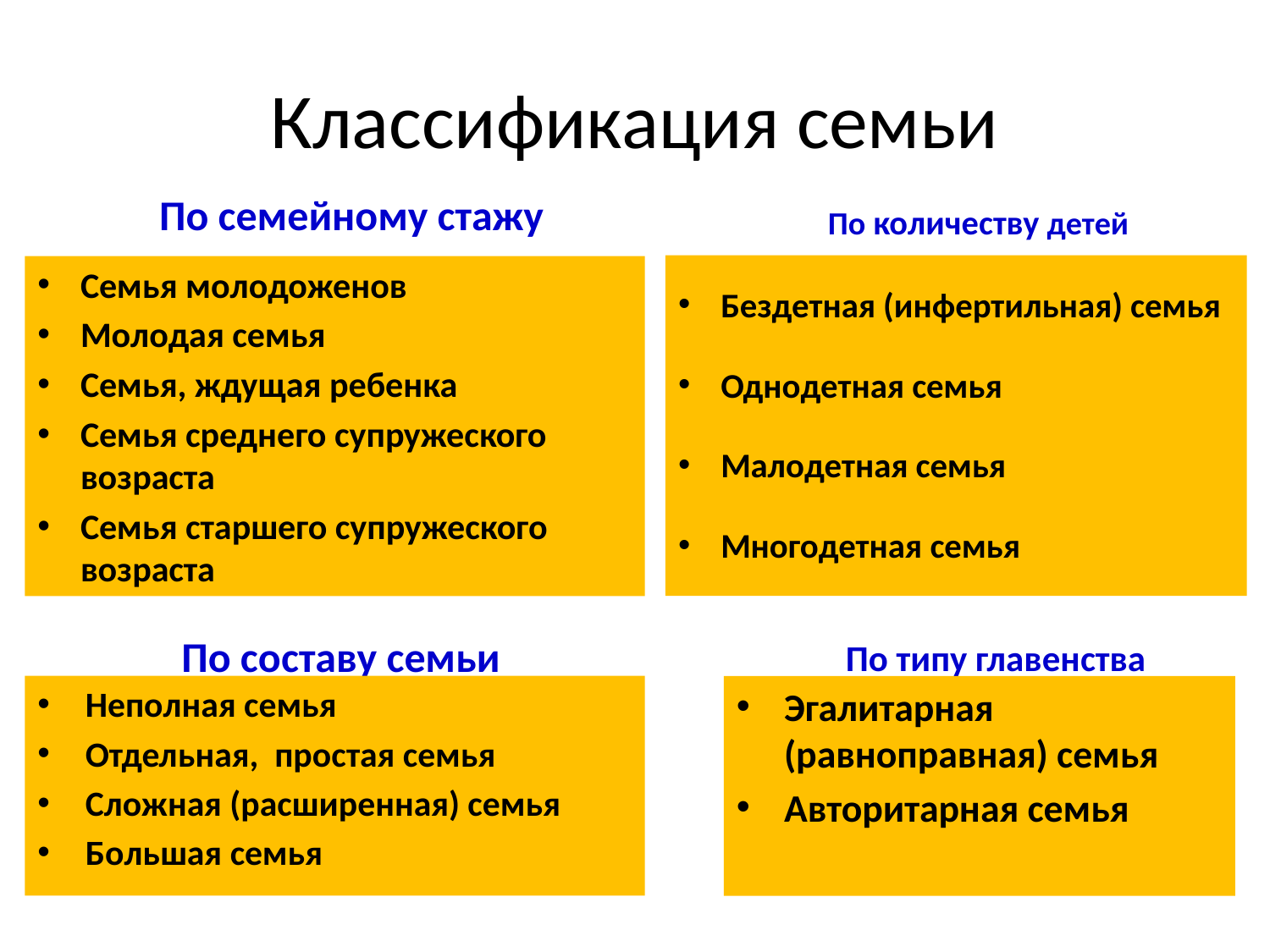

# Классификация семьи
По семейному стажу
      По количеству детей

Бездетная (инфертильная) семья

Однодетная семья

Малодетная семья

Многодетная семья
Семья молодоженов
Молодая семья
Семья, ждущая ребенка
Семья среднего супружеского возраста
Семья старшего супружеского возраста

       По типу главенства
        По составу семьи
Неполная семья
Отдельная,  простая семья
Сложная (расширенная) семья
Большая семья
Эгалитарная (равноправная) семья
Авторитарная семья